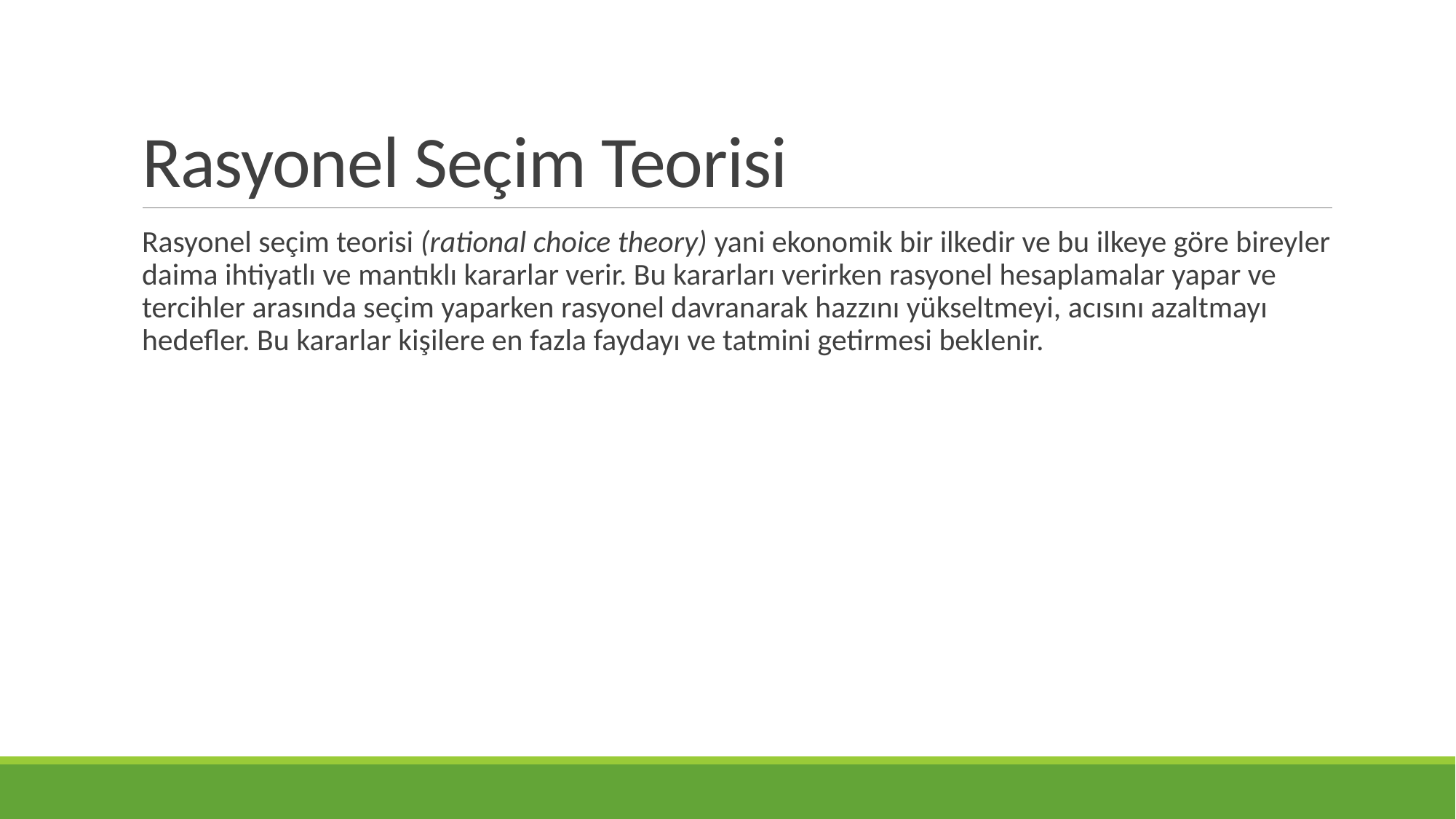

# Rasyonel Seçim Teorisi
Rasyonel seçim teorisi (rational choice theory) yani ekonomik bir ilkedir ve bu ilkeye göre bireyler daima ihtiyatlı ve mantıklı kararlar verir. Bu kararları verirken rasyonel hesaplamalar yapar ve tercihler arasında seçim yaparken rasyonel davranarak hazzını yükseltmeyi, acısını azaltmayı hedefler. Bu kararlar kişilere en fazla faydayı ve tatmini getirmesi beklenir.